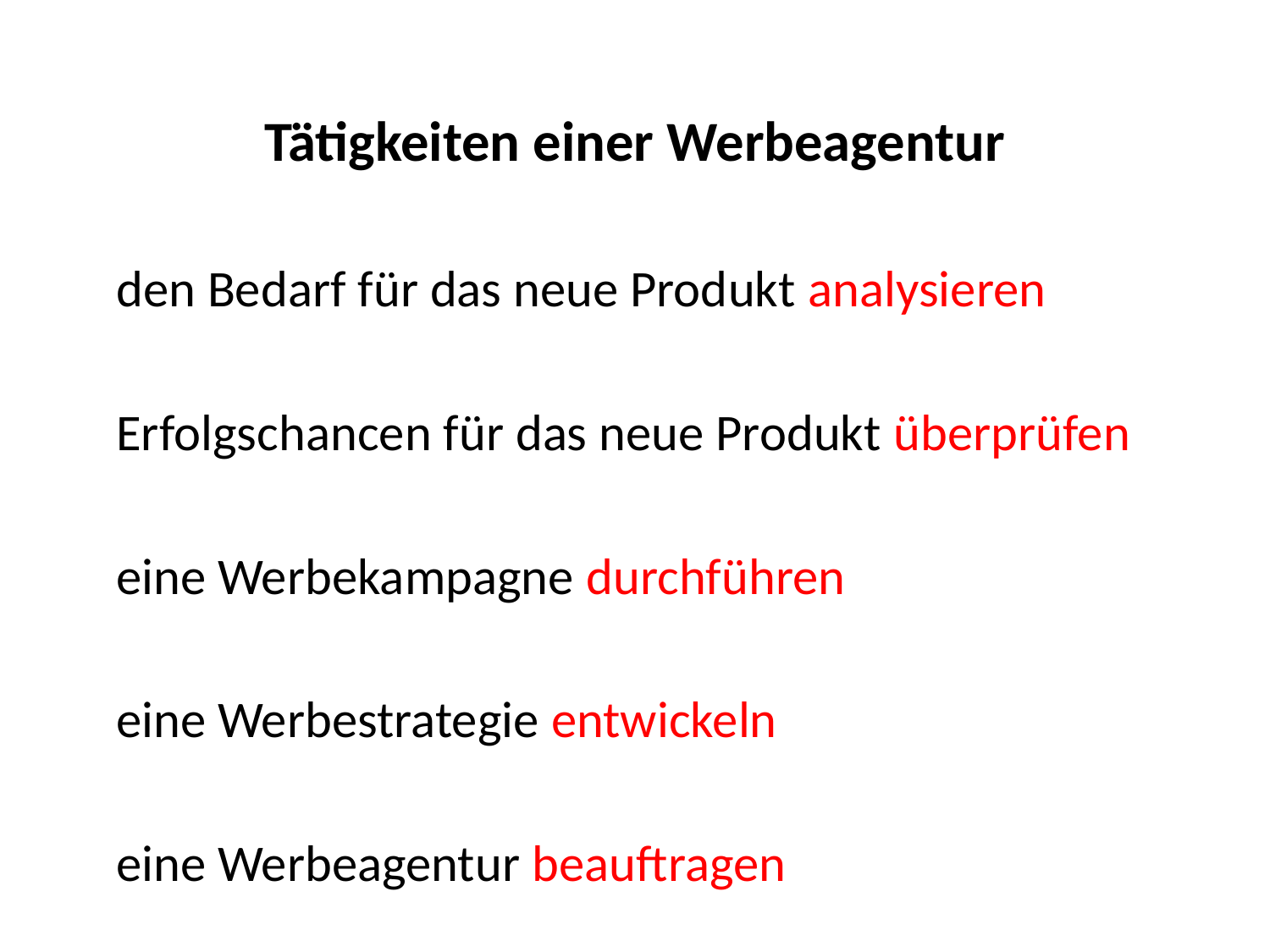

# Tätigkeiten einer Werbeagentur

den Bedarf für das neue Produkt analysieren

Erfolgschancen für das neue Produkt überprüfen

eine Werbekampagne durchführen

eine Werbestrategie entwickeln

eine Werbeagentur beauftragen